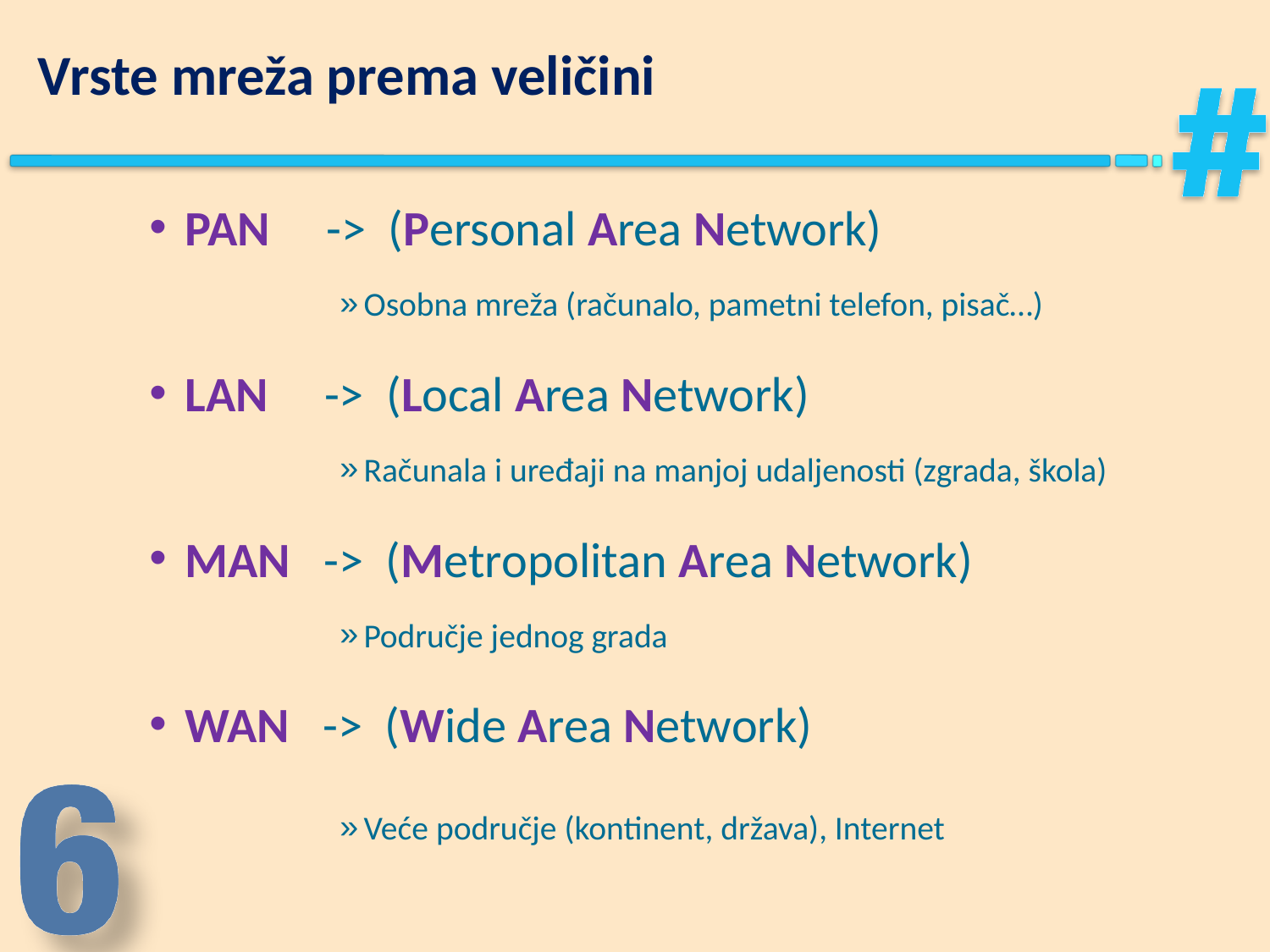

# Vrste mreža prema veličini
PAN     ->  (Personal Area Network)
Osobna mreža (računalo, pametni telefon, pisač…)
LAN     ->  (Local Area Network)
Računala i uređaji na manjoj udaljenosti (zgrada, škola)
MAN   ->  (Metropolitan Area Network)
Područje jednog grada
WAN   ->  (Wide Area Network)

Veće područje (kontinent, država), Internet